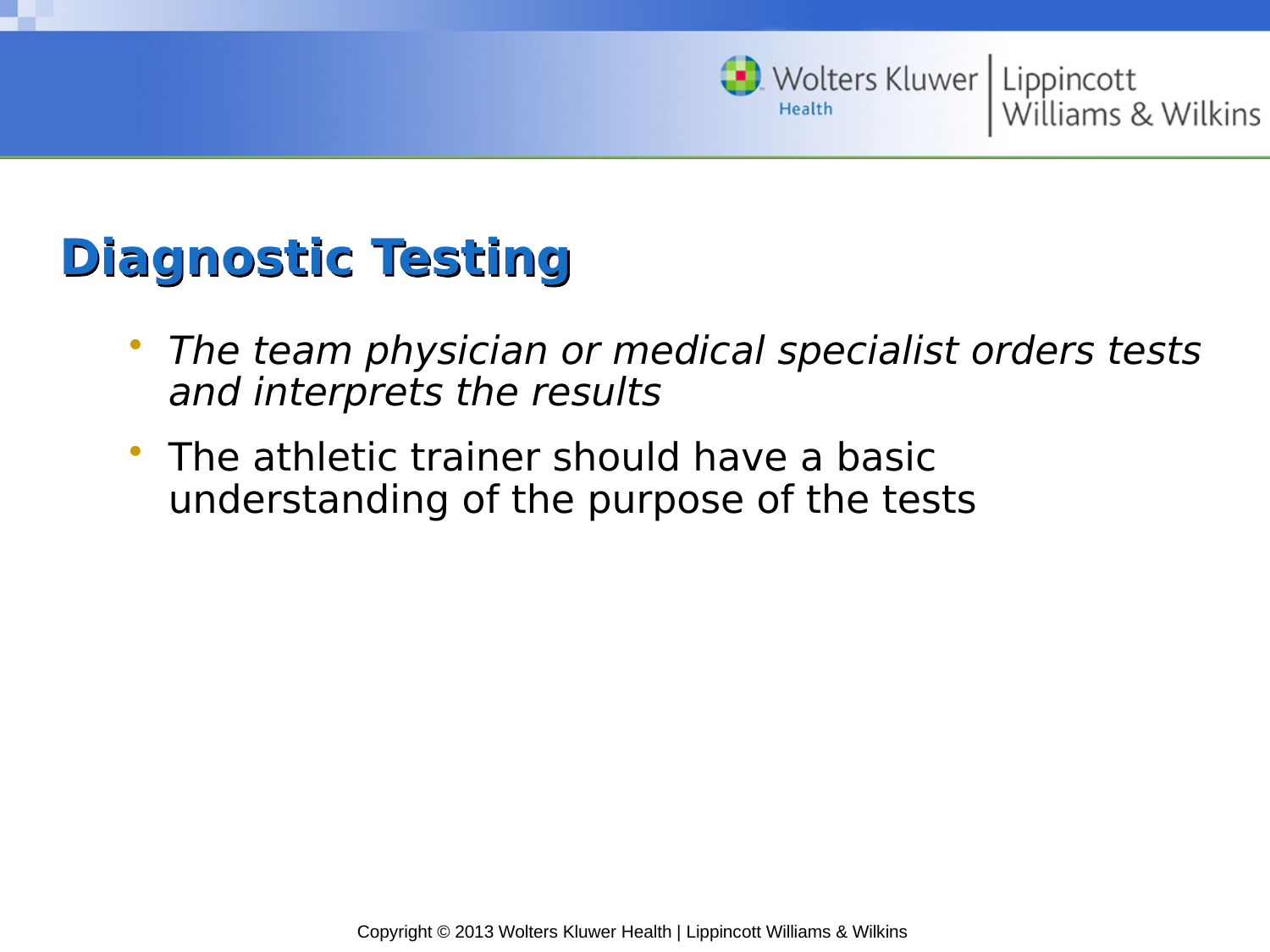

# Diagnostic Testing
The team physician or medical specialist orders tests and interprets the results
The athletic trainer should have a basic understanding of the purpose of the tests